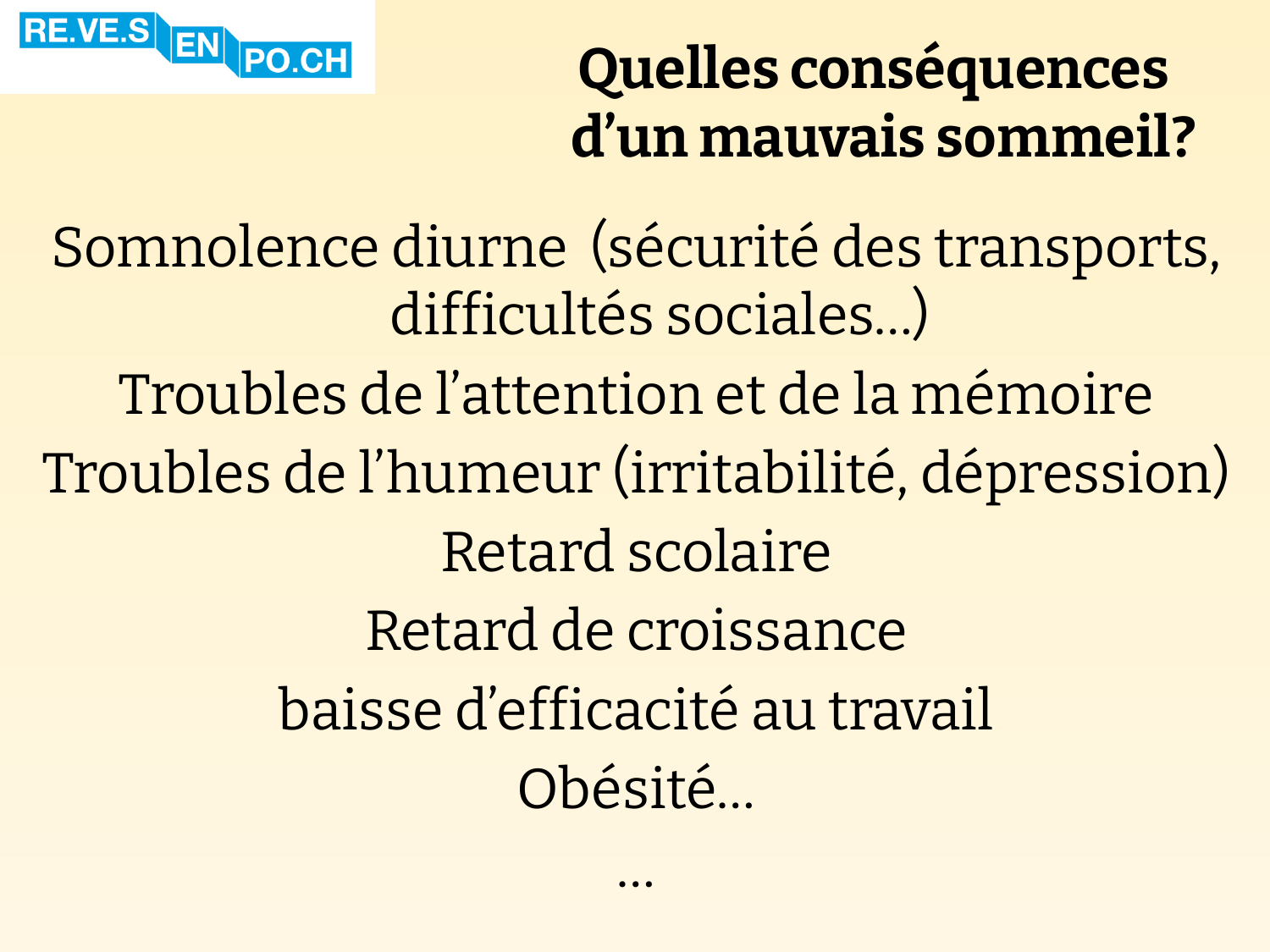

Quelles conséquences
d’un mauvais sommeil?
Somnolence diurne  (sécurité des transports, difficultés sociales…)
Troubles de l’attention et de la mémoire
Troubles de l’humeur (irritabilité, dépression)
Retard scolaire
Retard de croissance
baisse d’efficacité au travail
Obésité…
…